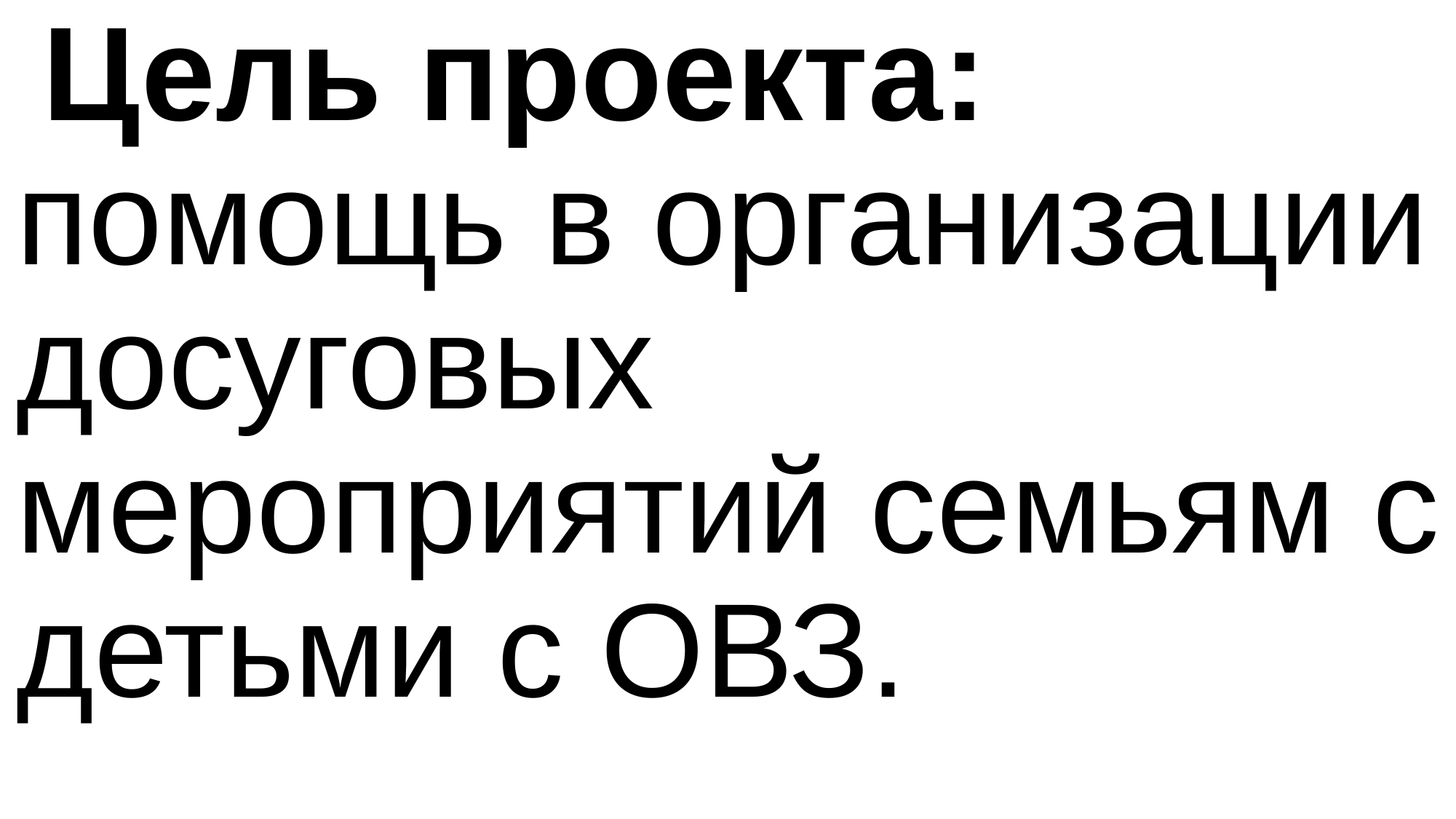

Цель проекта: помощь в организации досуговых мероприятий семьям с детьми с ОВЗ.